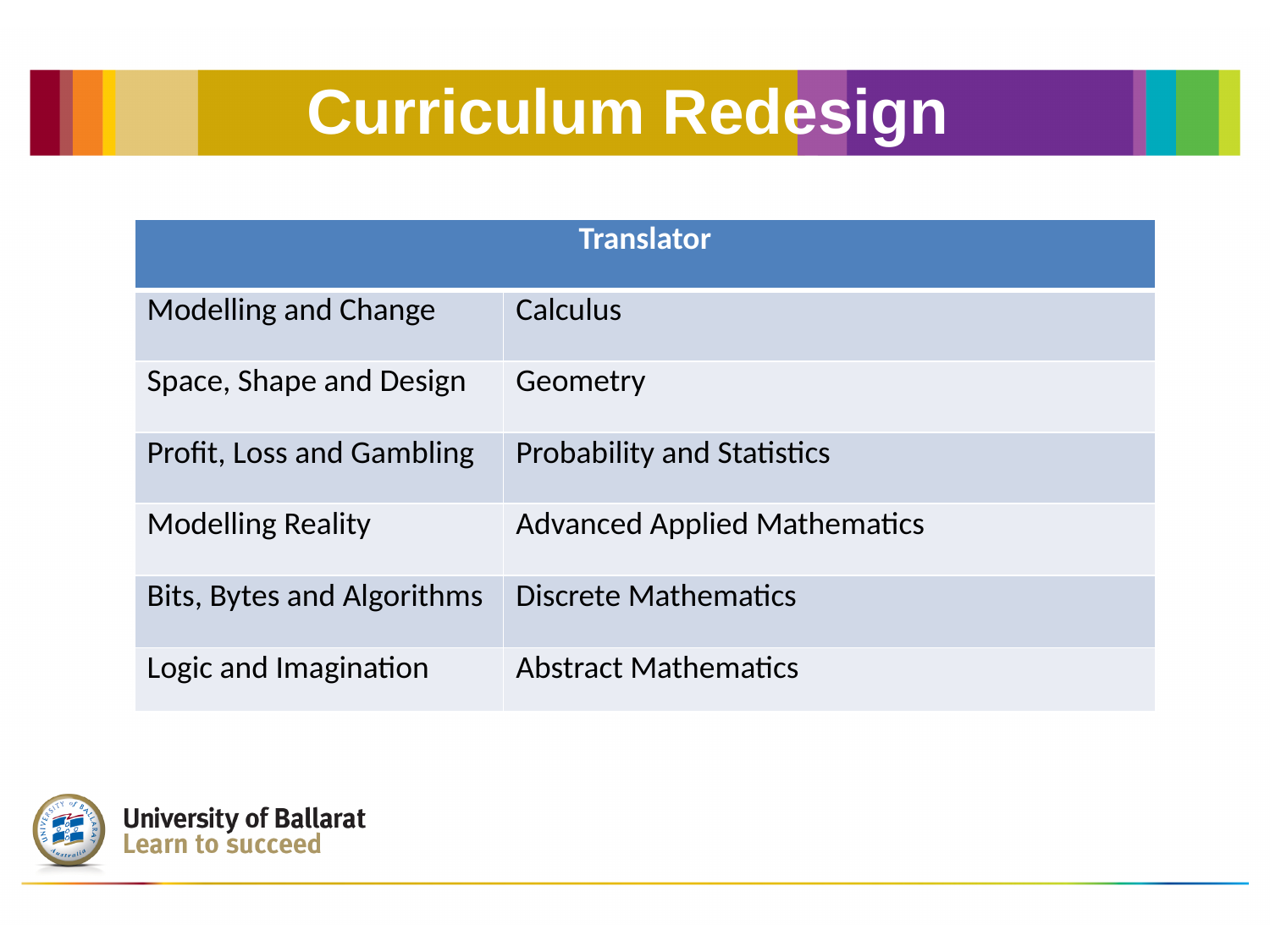

# Curriculum Redesign
| Translator |  |
| --- | --- |
| Modelling and Change | Calculus |
| Space, Shape and Design | Geometry |
| Profit, Loss and Gambling | Probability and Statistics |
| Modelling Reality | Advanced Applied Mathematics |
| Bits, Bytes and Algorithms | Discrete Mathematics |
| Logic and Imagination | Abstract Mathematics |